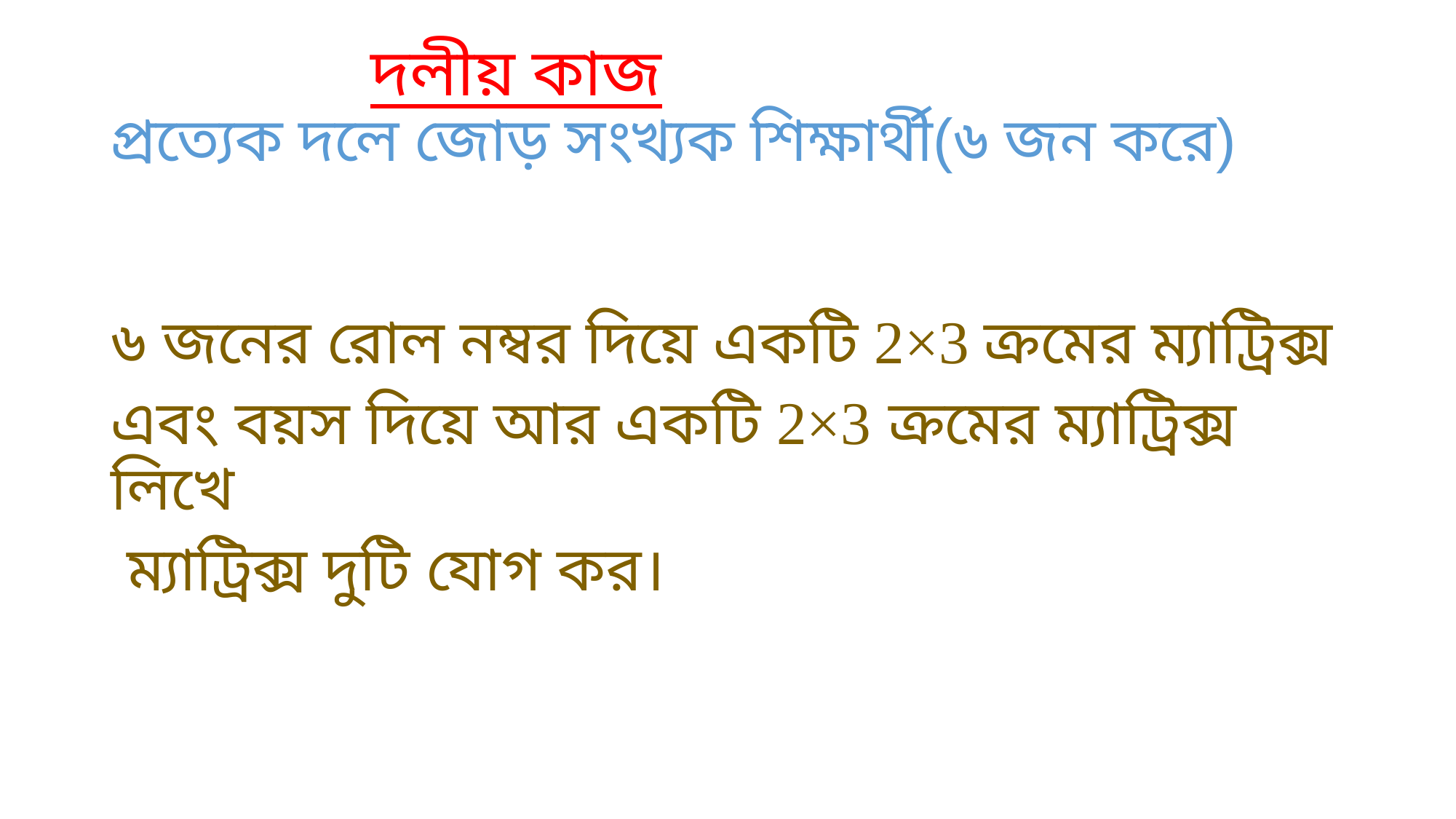

# দলীয় কাজ প্রত্যেক দলে জোড় সংখ্যক শিক্ষার্থী(৬ জন করে)

৬ জনের রোল নম্বর দিয়ে একটি 2×3 ক্রমের ম্যাট্রিক্স
এবং বয়স দিয়ে আর একটি 2×3 ক্রমের ম্যাট্রিক্স লিখে
 ম্যাট্রিক্স দুটি যোগ কর।